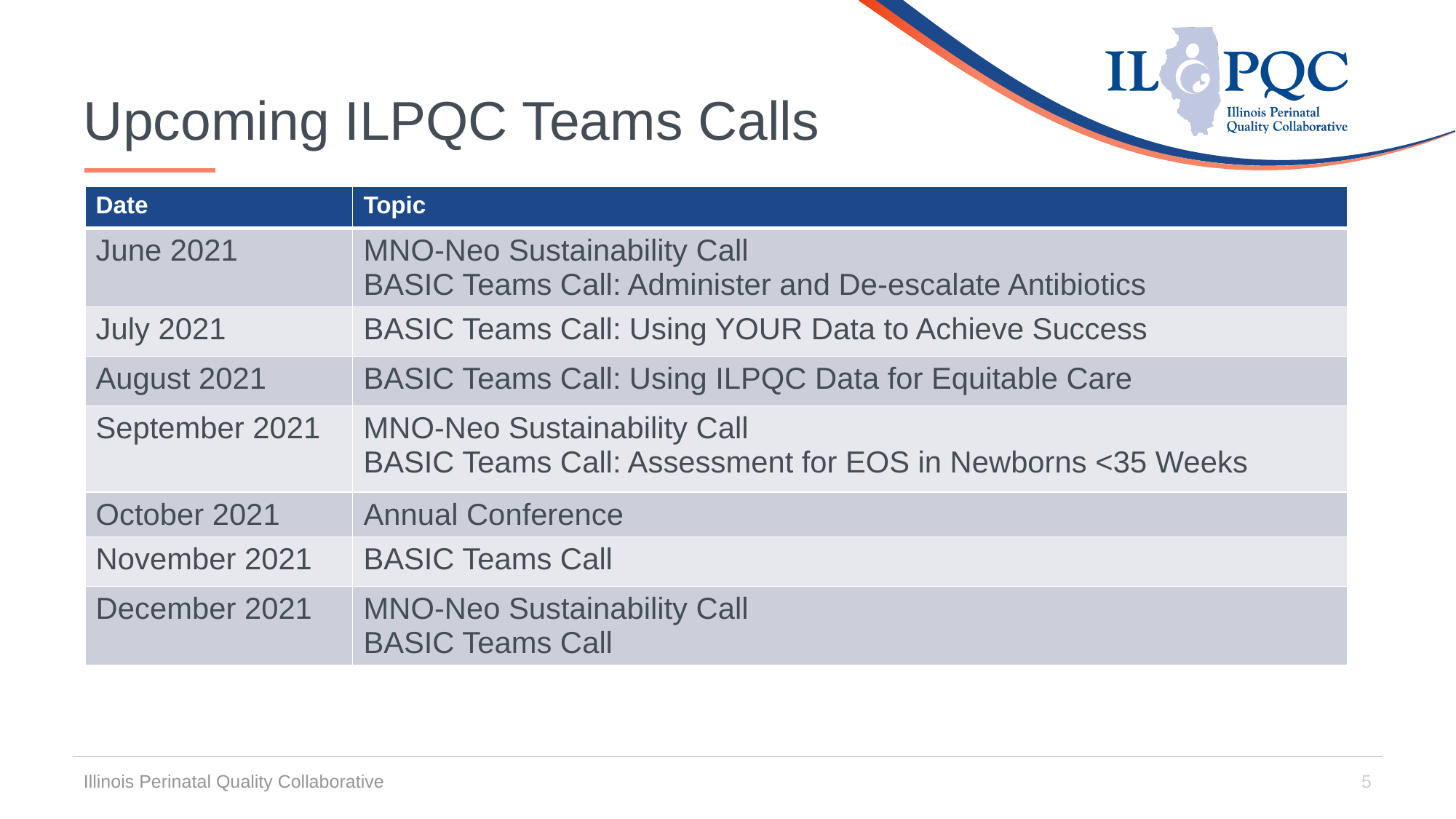

# Upcoming ILPQC Teams Calls
| Date | Topic |
| --- | --- |
| June 2021 | MNO-Neo Sustainability Call BASIC Teams Call: Administer and De-escalate Antibiotics |
| July 2021 | BASIC Teams Call: Using YOUR Data to Achieve Success |
| August 2021 | BASIC Teams Call: Using ILPQC Data for Equitable Care |
| September 2021 | MNO-Neo Sustainability Call BASIC Teams Call: Assessment for EOS in Newborns <35 Weeks |
| October 2021 | Annual Conference |
| November 2021 | BASIC Teams Call |
| December 2021 | MNO-Neo Sustainability Call BASIC Teams Call |
Illinois Perinatal Quality Collaborative
5